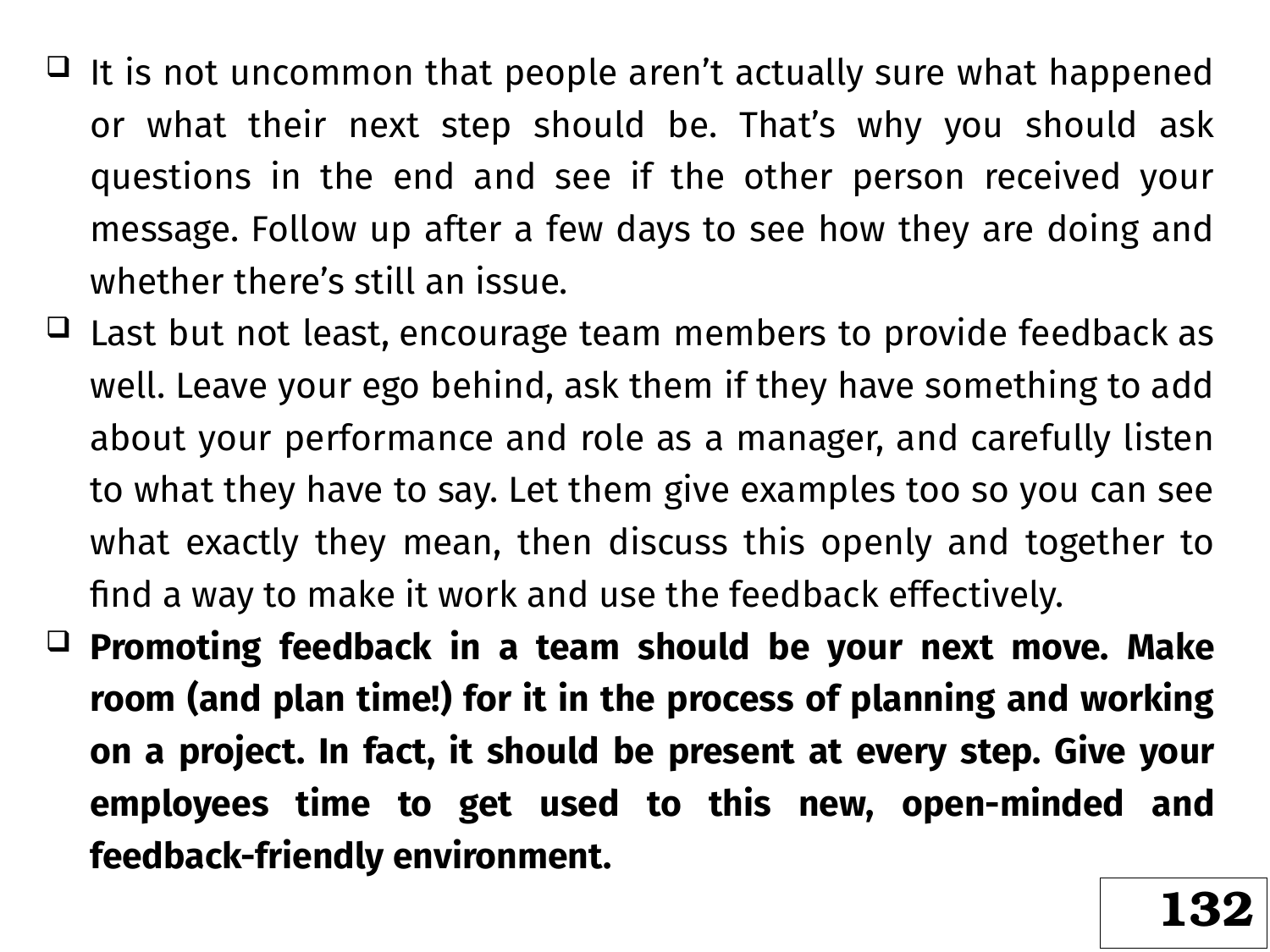

It is not uncommon that people aren’t actually sure what happened or what their next step should be. That’s why you should ask questions in the end and see if the other person received your message. Follow up after a few days to see how they are doing and whether there’s still an issue.
Last but not least, encourage team members to provide feedback as well. Leave your ego behind, ask them if they have something to add about your performance and role as a manager, and carefully listen to what they have to say. Let them give examples too so you can see what exactly they mean, then discuss this openly and together to find a way to make it work and use the feedback effectively.
Promoting feedback in a team should be your next move. Make room (and plan time!) for it in the process of planning and working on a project. In fact, it should be present at every step. Give your employees time to get used to this new, open-minded and feedback-friendly environment.

132